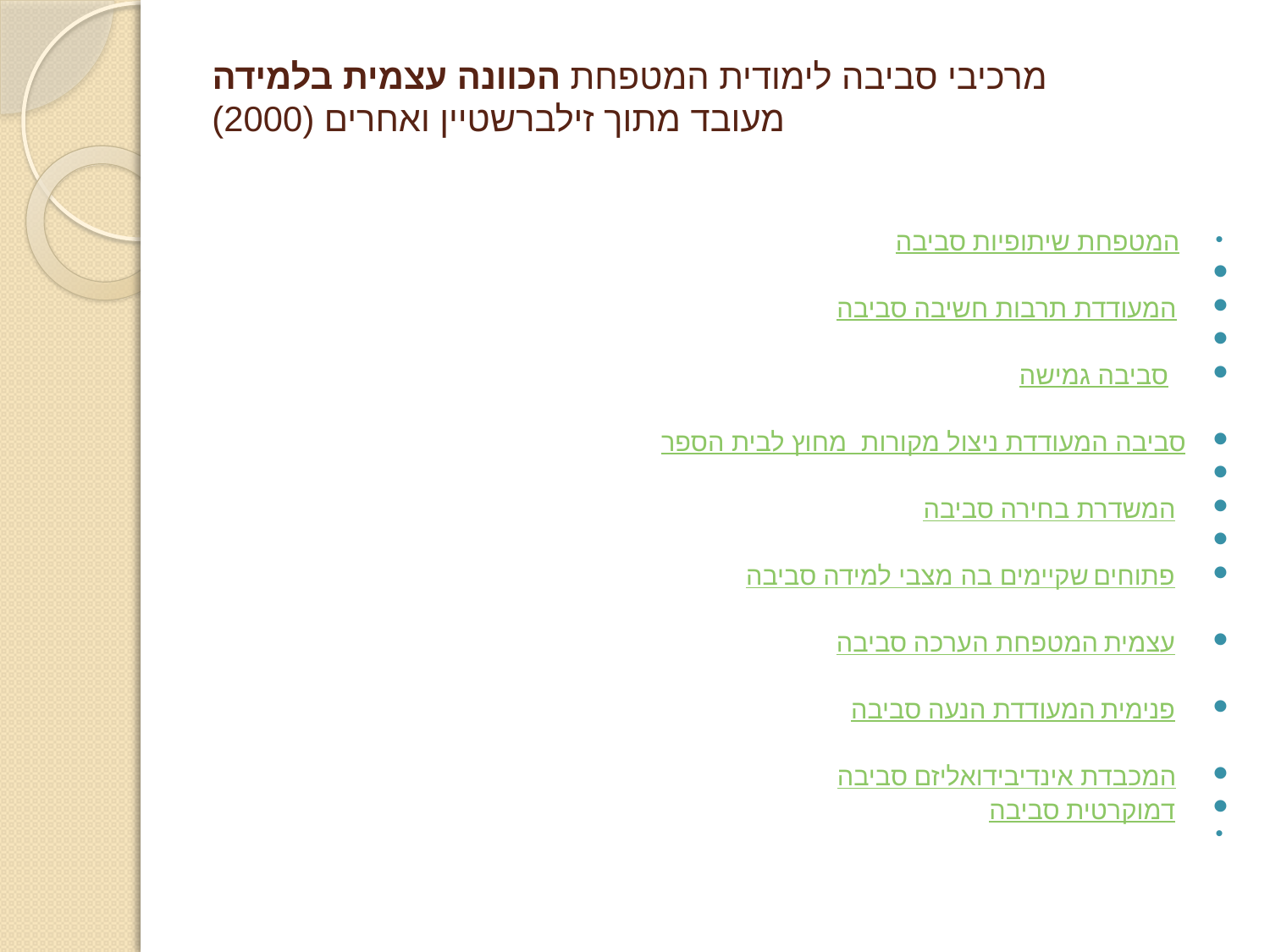

# מרכיבי סביבה לימודית המטפחת הכוונה עצמית בלמידה מעובד מתוך זילברשטיין ואחרים (2000)

 סביבה המטפחת שיתופיות

 סביבה המעודדת תרבות חשיבה

  סביבה גמישה

סביבה המעודדת ניצול מקורות  מחוץ לבית הספר

 סביבה המשדרת בחירה

 סביבה שקיימים בה מצבי למידה פתוחים

 סביבה המטפחת הערכה עצמית

 סביבה המעודדת הנעה פנימית

 סביבה המכבדת אינדיבידואליזם
 סביבה דמוקרטית